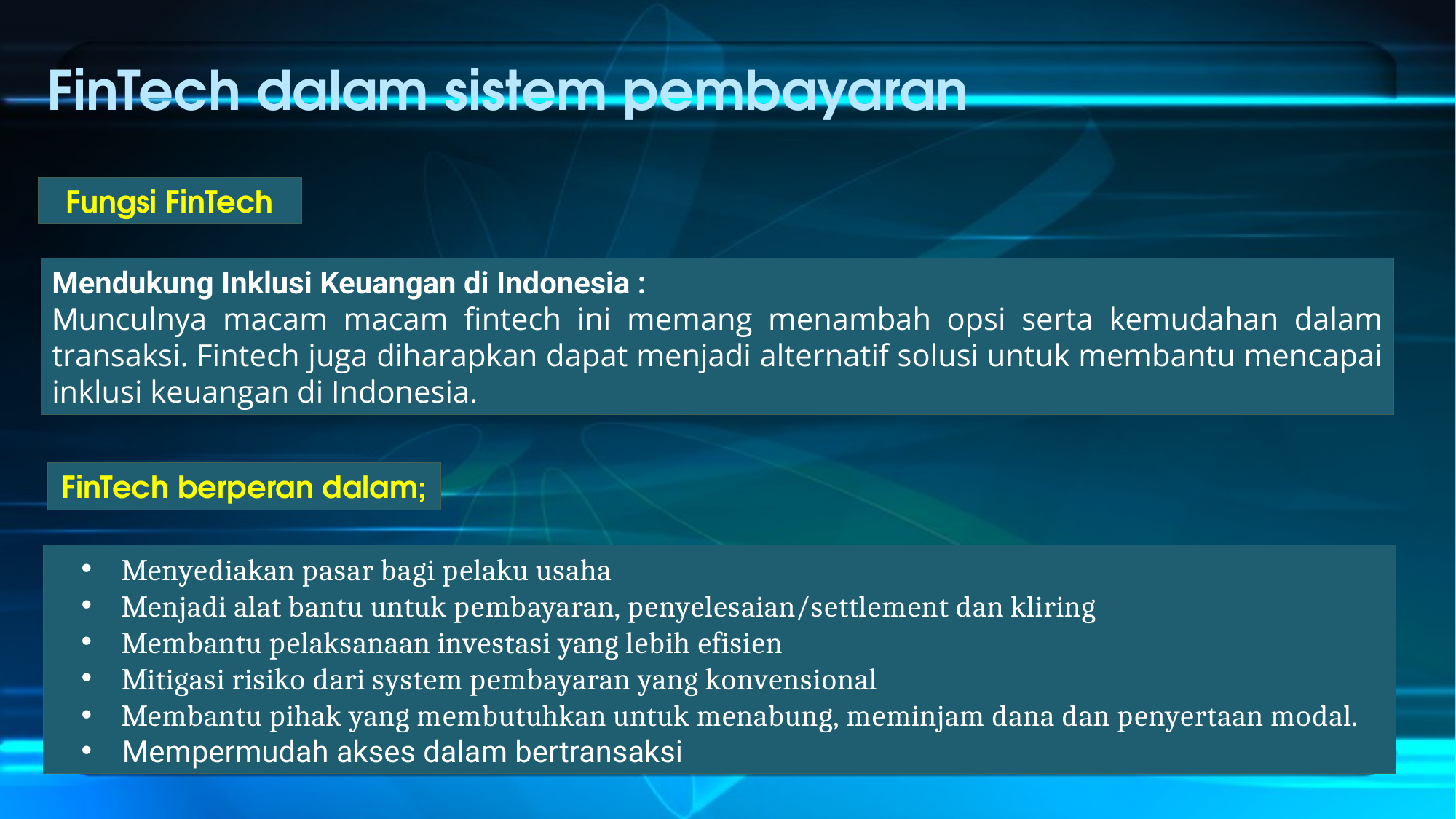

# FinTech dalam sistem pembayaran
Fungsi FinTech
Mendukung Inklusi Keuangan di Indonesia :
Munculnya macam macam fintech ini memang menambah opsi serta kemudahan dalam transaksi. Fintech juga diharapkan dapat menjadi alternatif solusi untuk membantu mencapai inklusi keuangan di Indonesia.
FinTech berperan dalam;
Menyediakan pasar bagi pelaku usaha
Menjadi alat bantu untuk pembayaran, penyelesaian/settlement dan kliring
Membantu pelaksanaan investasi yang lebih efisien
Mitigasi risiko dari system pembayaran yang konvensional
Membantu pihak yang membutuhkan untuk menabung, meminjam dana dan penyertaan modal.
Mempermudah akses dalam bertransaksi